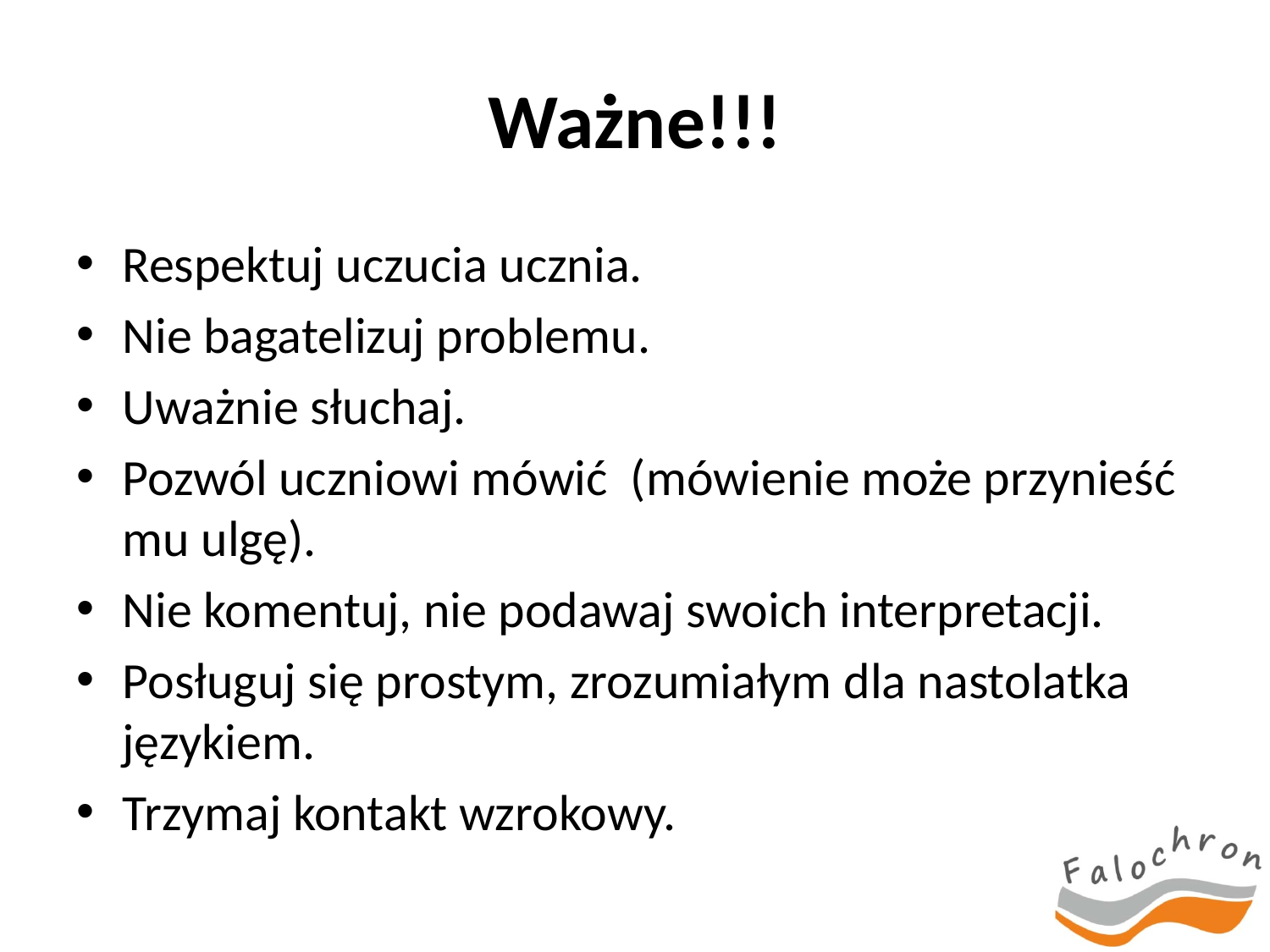

# Ważne!!!
Respektuj uczucia ucznia.
Nie bagatelizuj problemu.
Uważnie słuchaj.
Pozwól uczniowi mówić  (mówienie może przynieść mu ulgę).
Nie komentuj, nie podawaj swoich interpretacji.
Posługuj się prostym, zrozumiałym dla nastolatka językiem.
Trzymaj kontakt wzrokowy.